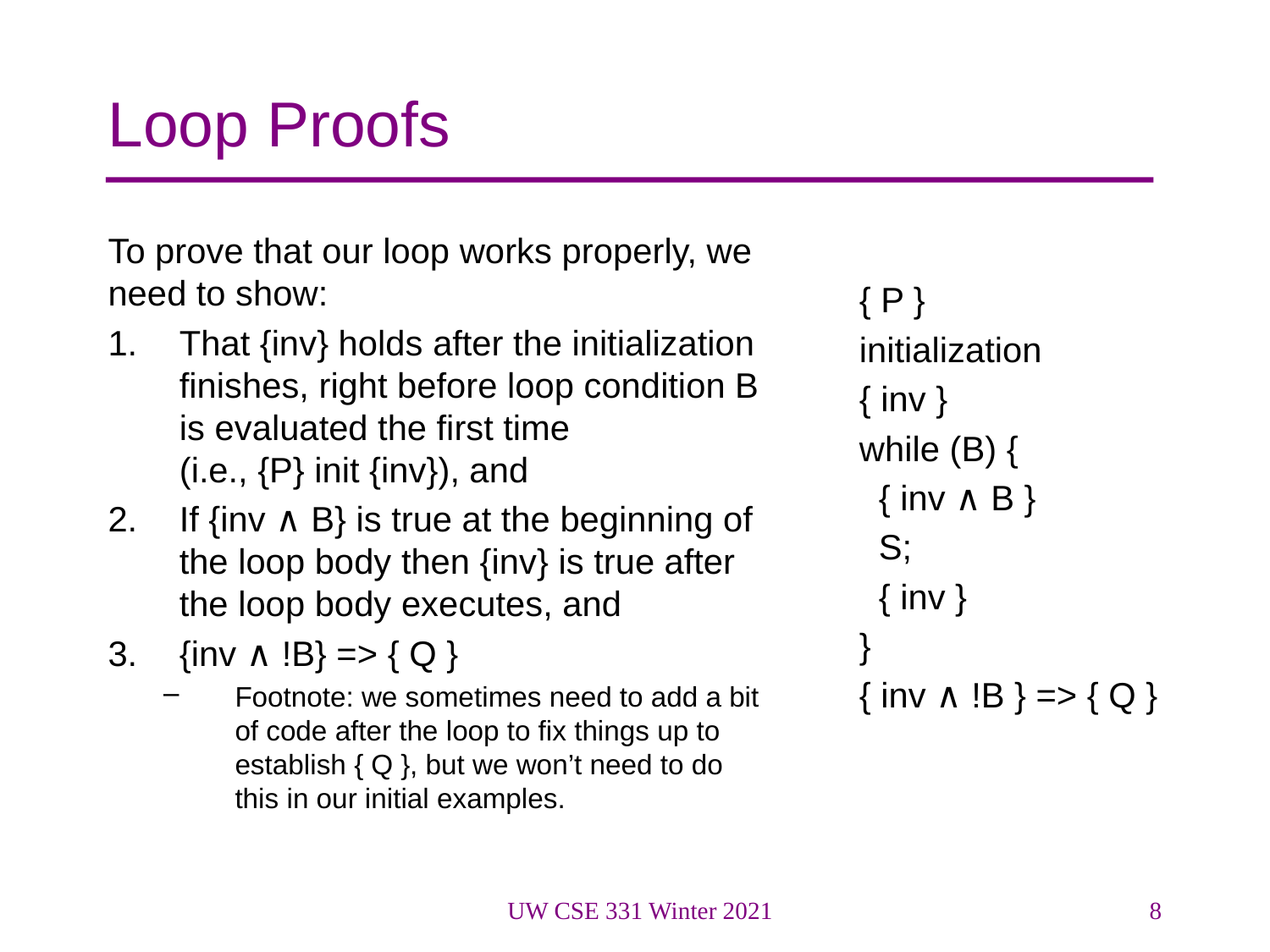

# Loop Proofs
To prove that our loop works properly, we need to show:
That {inv} holds after the initialization finishes, right before loop condition B is evaluated the first time
(i.e., {P} init {inv}), and
If {inv ∧ B} is true at the beginning of the loop body then {inv} is true after the loop body executes, and
{inv ∧ !B} => { Q }
Footnote: we sometimes need to add a bit of code after the loop to fix things up to establish { Q }, but we won’t need to do this in our initial examples.

	{ P }
	initialization
	{ inv }
	while (B) {
	  { inv ∧ B }
	  S;
	  { inv }
	}
	{ inv ∧ !B } => { Q }
UW CSE 331 Winter 2021
8